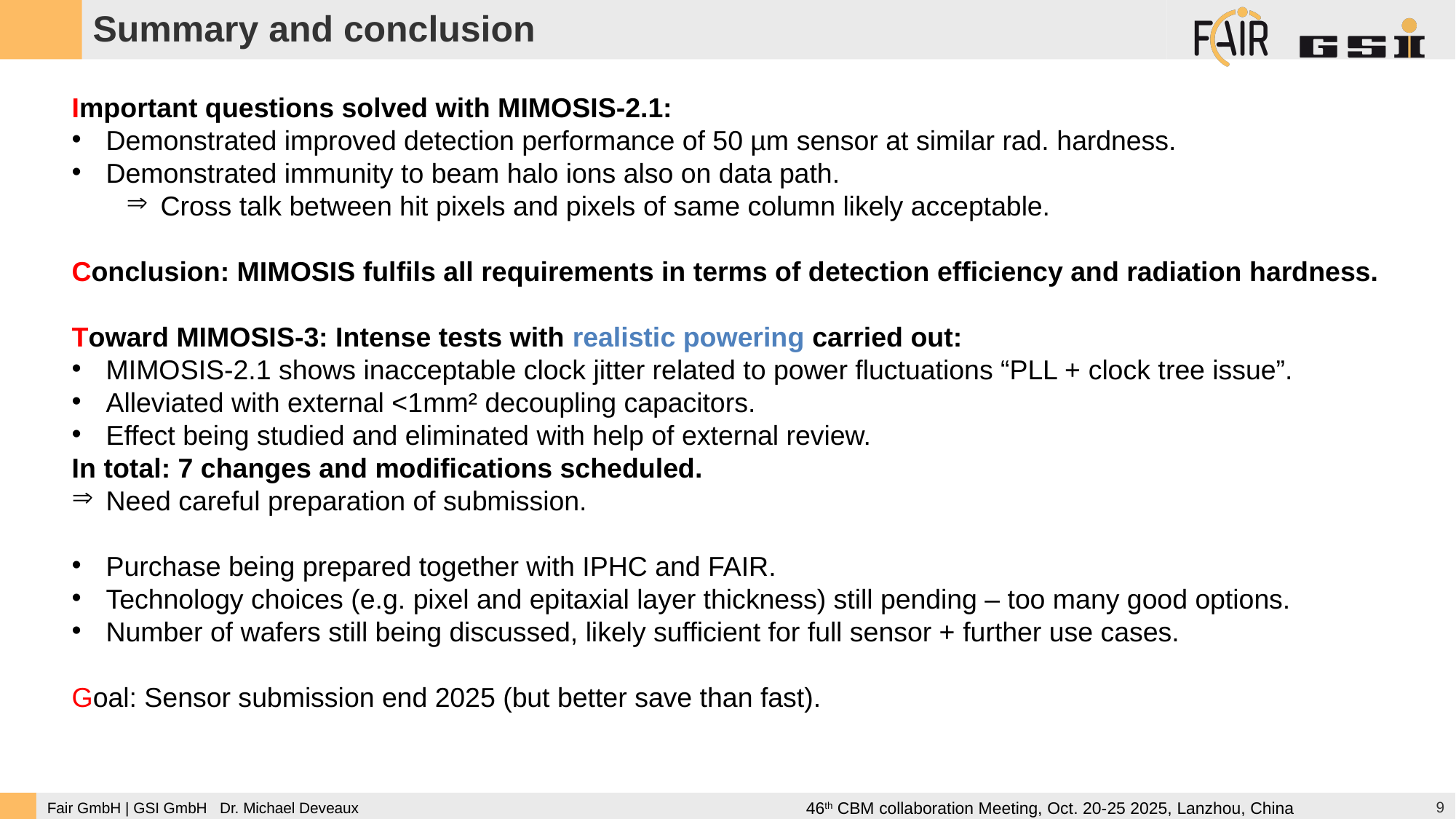

Summary and conclusion
Important questions solved with MIMOSIS-2.1:
Demonstrated improved detection performance of 50 µm sensor at similar rad. hardness.
Demonstrated immunity to beam halo ions also on data path.
Cross talk between hit pixels and pixels of same column likely acceptable.

Conclusion: MIMOSIS fulfils all requirements in terms of detection efficiency and radiation hardness.

Toward MIMOSIS-3: Intense tests with realistic powering carried out:
MIMOSIS-2.1 shows inacceptable clock jitter related to power fluctuations “PLL + clock tree issue”.
Alleviated with external <1mm² decoupling capacitors.
Effect being studied and eliminated with help of external review.
In total: 7 changes and modifications scheduled.
Need careful preparation of submission.

Purchase being prepared together with IPHC and FAIR.
Technology choices (e.g. pixel and epitaxial layer thickness) still pending – too many good options.
Number of wafers still being discussed, likely sufficient for full sensor + further use cases.

Goal: Sensor submission end 2025 (but better save than fast).
9
46th CBM collaboration Meeting, Oct. 20-25 2025, Lanzhou, China